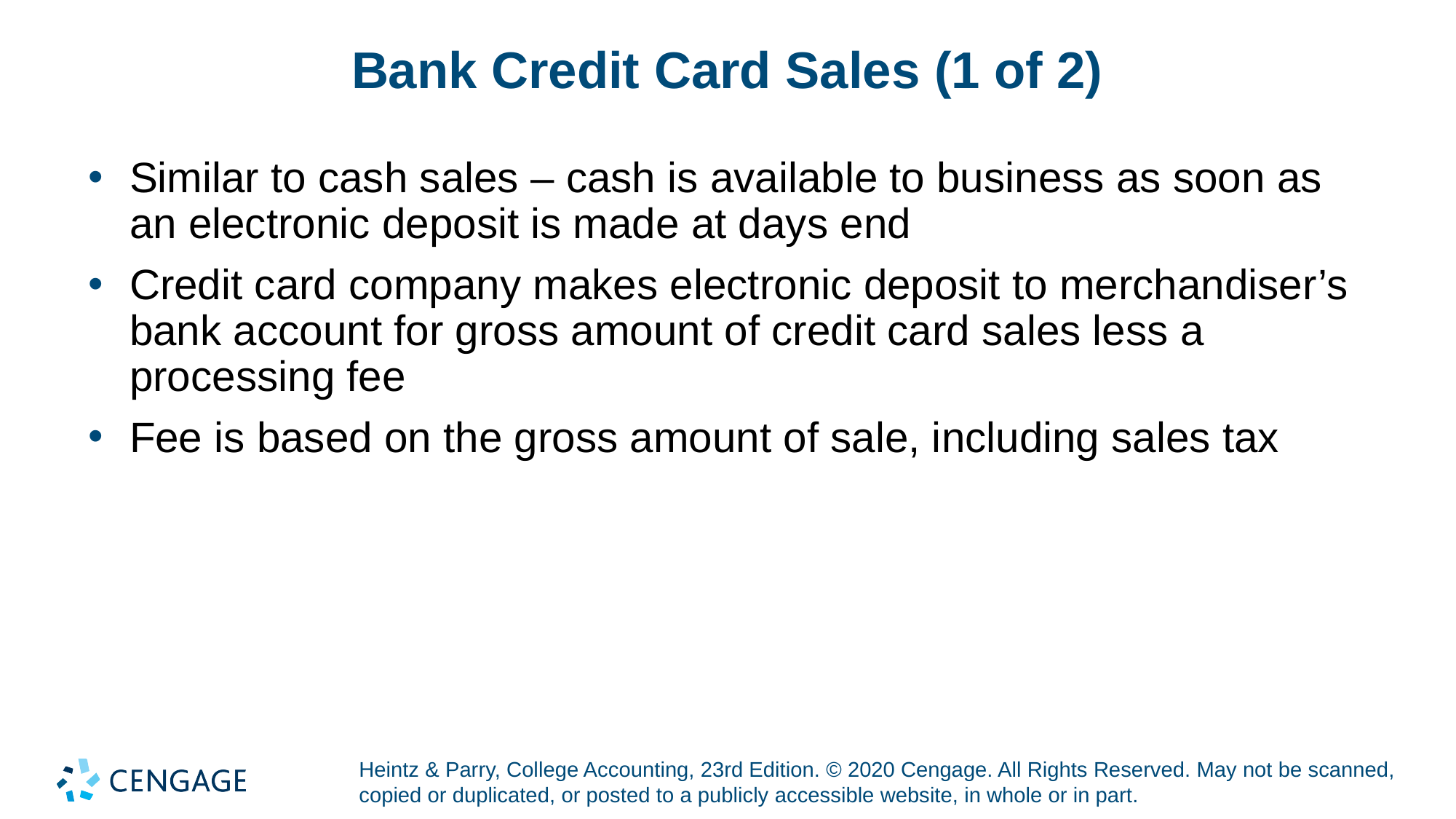

# Bank Credit Card Sales (1 of 2)
Similar to cash sales – cash is available to business as soon as an electronic deposit is made at days end
Credit card company makes electronic deposit to merchandiser’s bank account for gross amount of credit card sales less a processing fee
Fee is based on the gross amount of sale, including sales tax